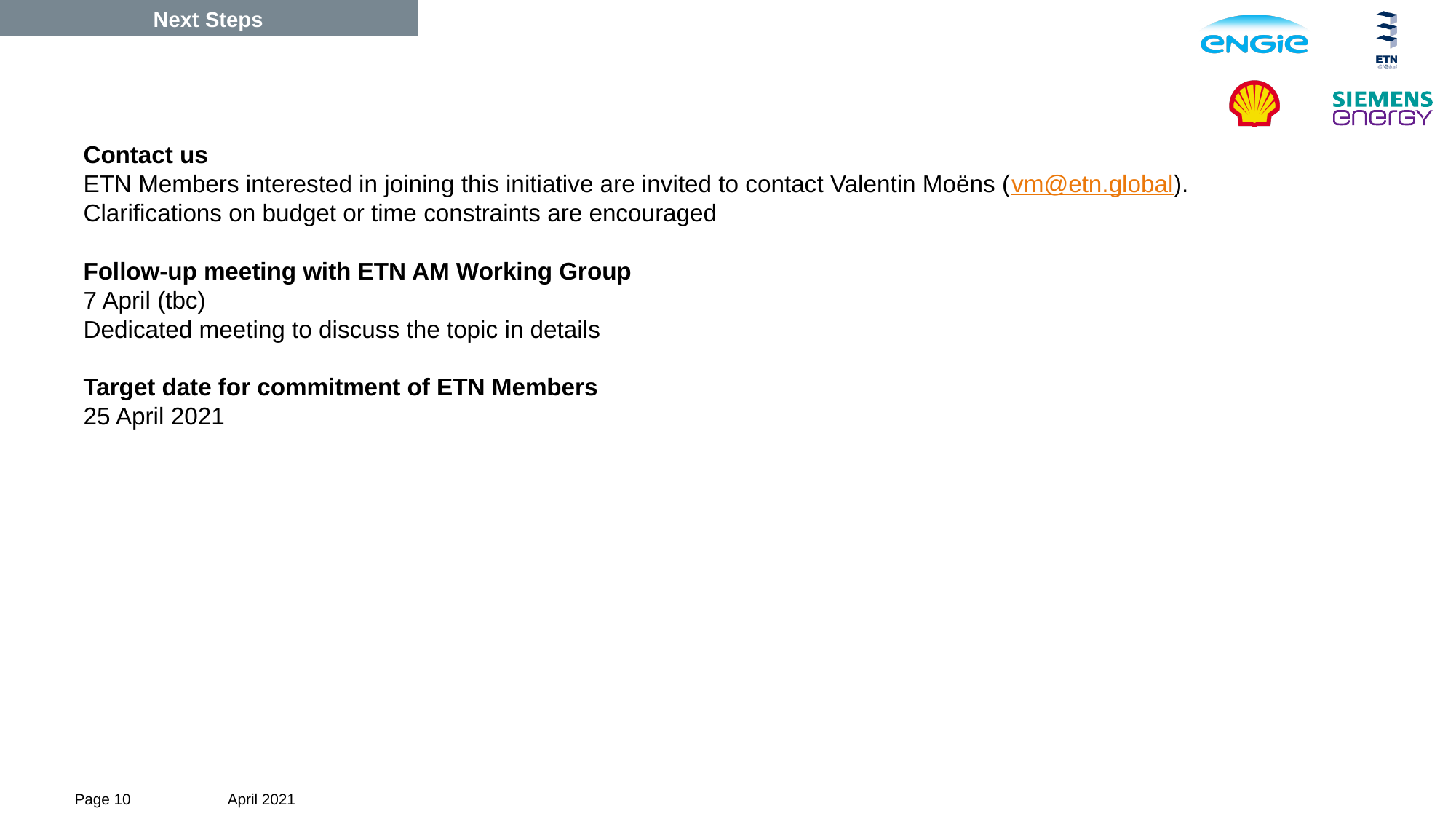

Next Steps
Contact us
ETN Members interested in joining this initiative are invited to contact Valentin Moëns (vm@etn.global). Clarifications on budget or time constraints are encouraged

Follow-up meeting with ETN AM Working Group
7 April (tbc)
Dedicated meeting to discuss the topic in details

Target date for commitment of ETN Members
25 April 2021